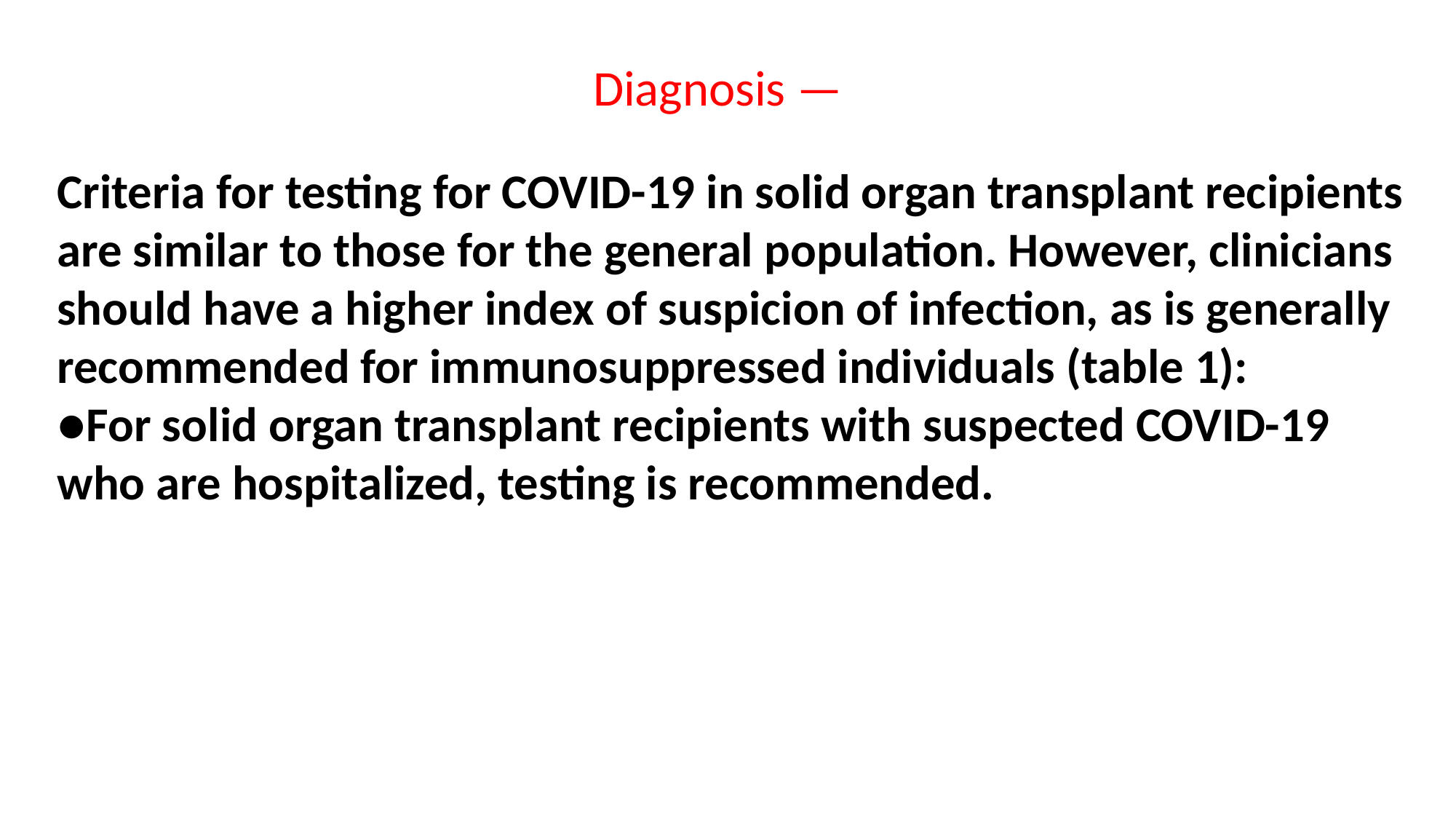

# Diagnosis —
Criteria for testing for COVID-19 in solid organ transplant recipients are similar to those for the general population. However, clinicians should have a higher index of suspicion of infection, as is generally recommended for immunosuppressed individuals (table 1):
●For solid organ transplant recipients with suspected COVID-19 who are hospitalized, testing is recommended.